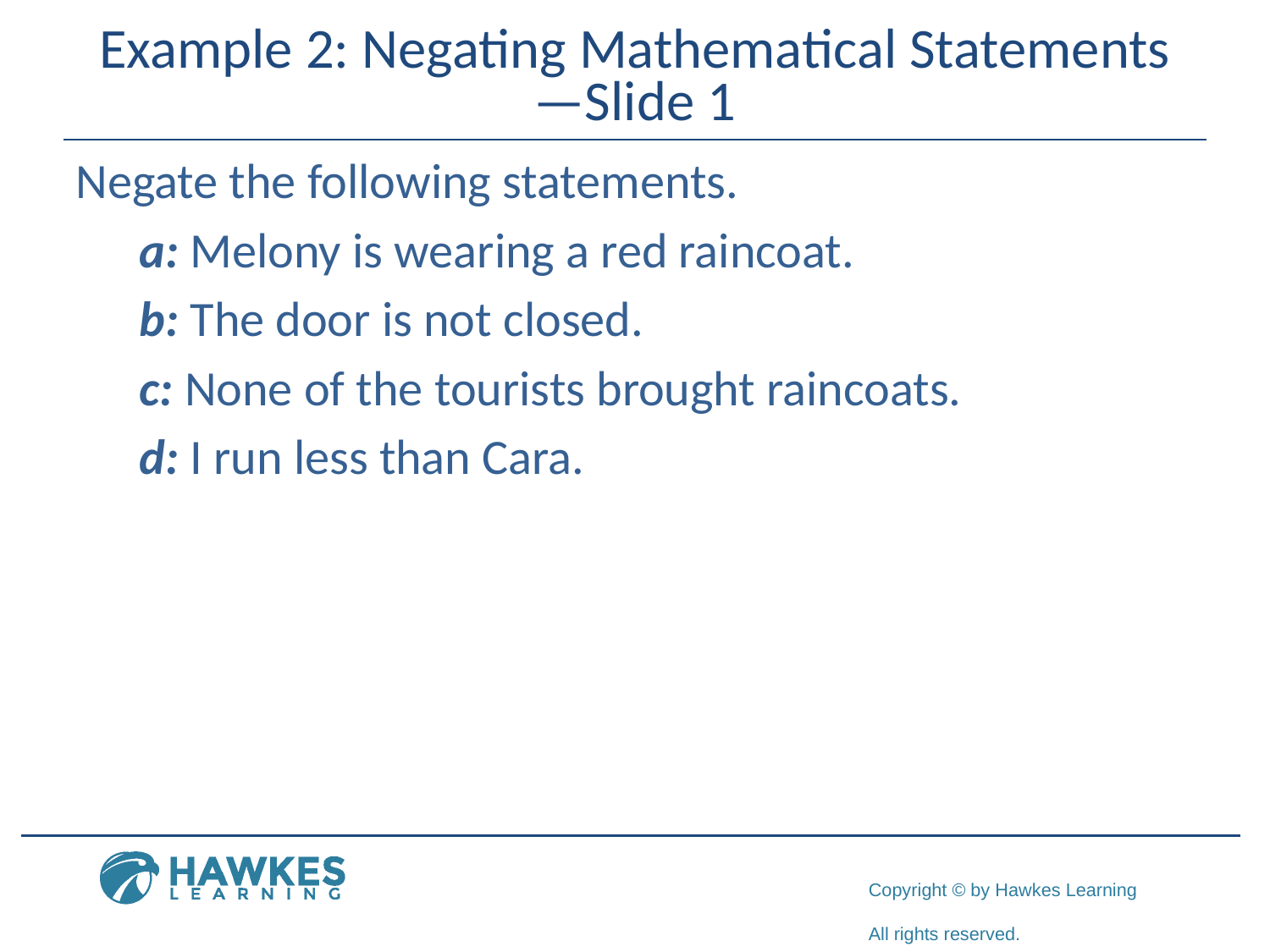

# Example 2: Negating Mathematical Statements—Slide 1
Negate the following statements.
a: Melony is wearing a red raincoat.
b: The door is not closed.
c: None of the tourists brought raincoats.
d: I run less than Cara.